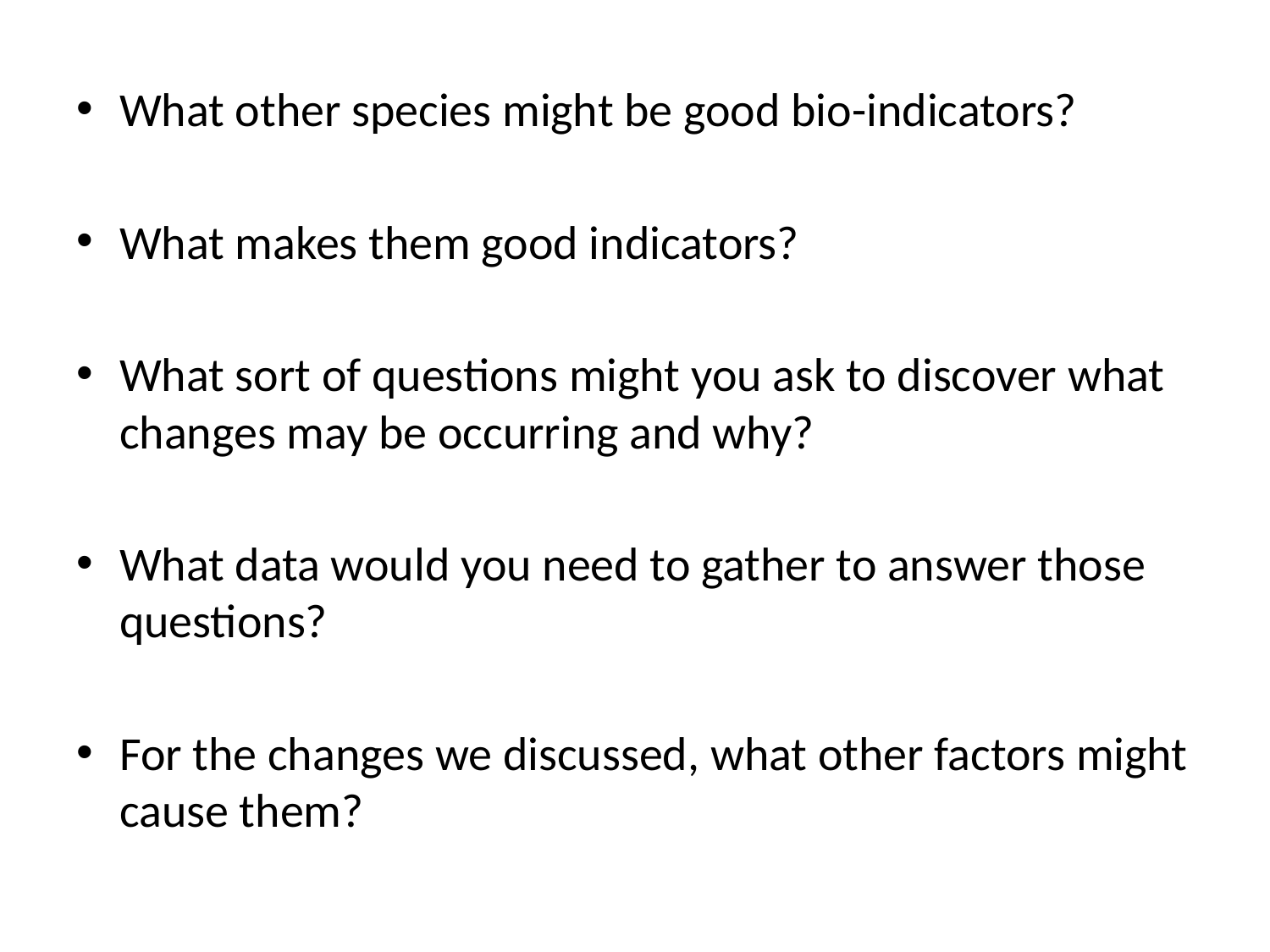

What other species might be good bio-indicators?

What makes them good indicators?

What sort of questions might you ask to discover what changes may be occurring and why?

What data would you need to gather to answer those questions?

For the changes we discussed, what other factors might cause them?